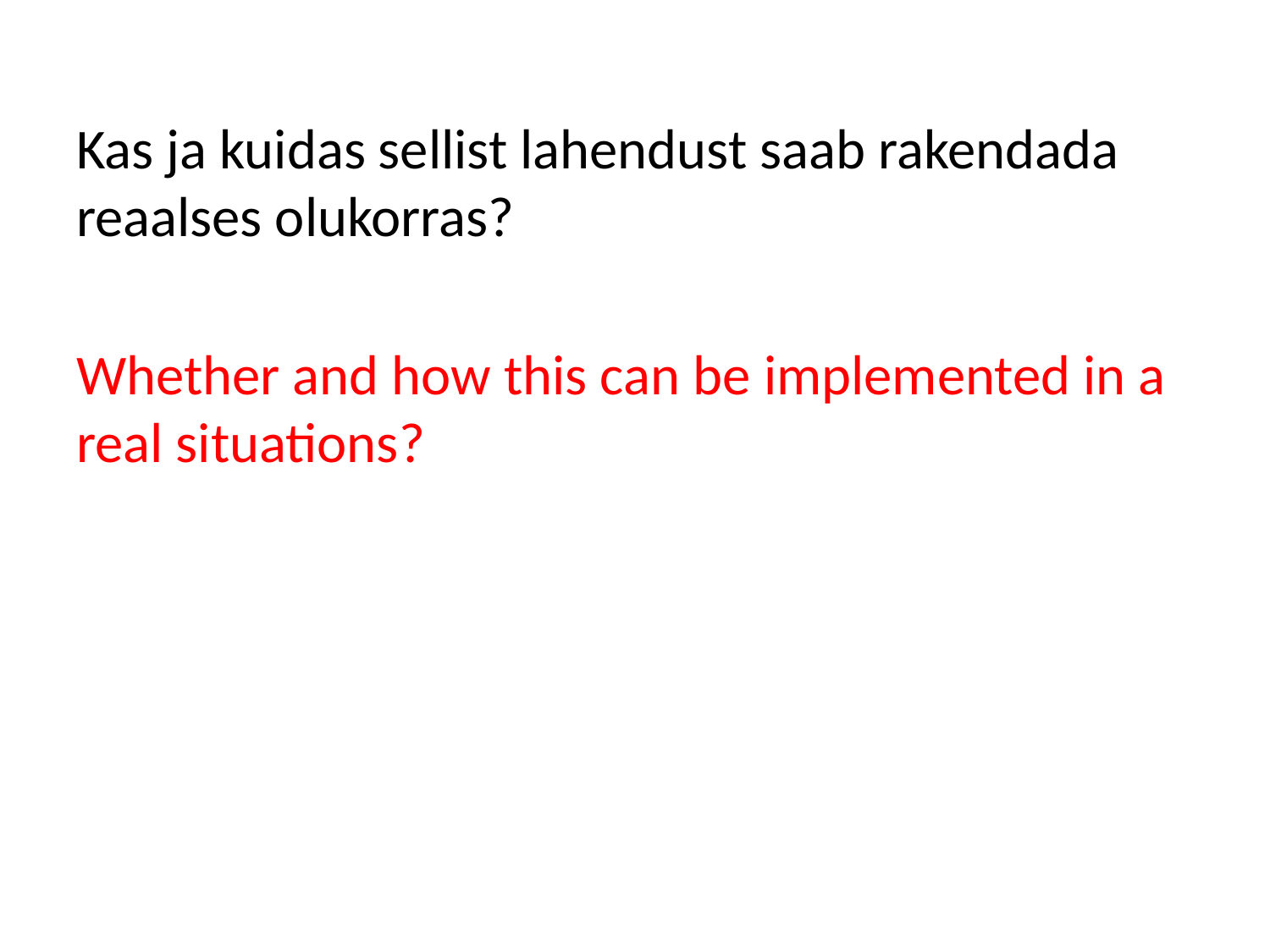

Kas ja kuidas sellist lahendust saab rakendada reaalses olukorras?

Whether and how this can be implemented in a real situations?